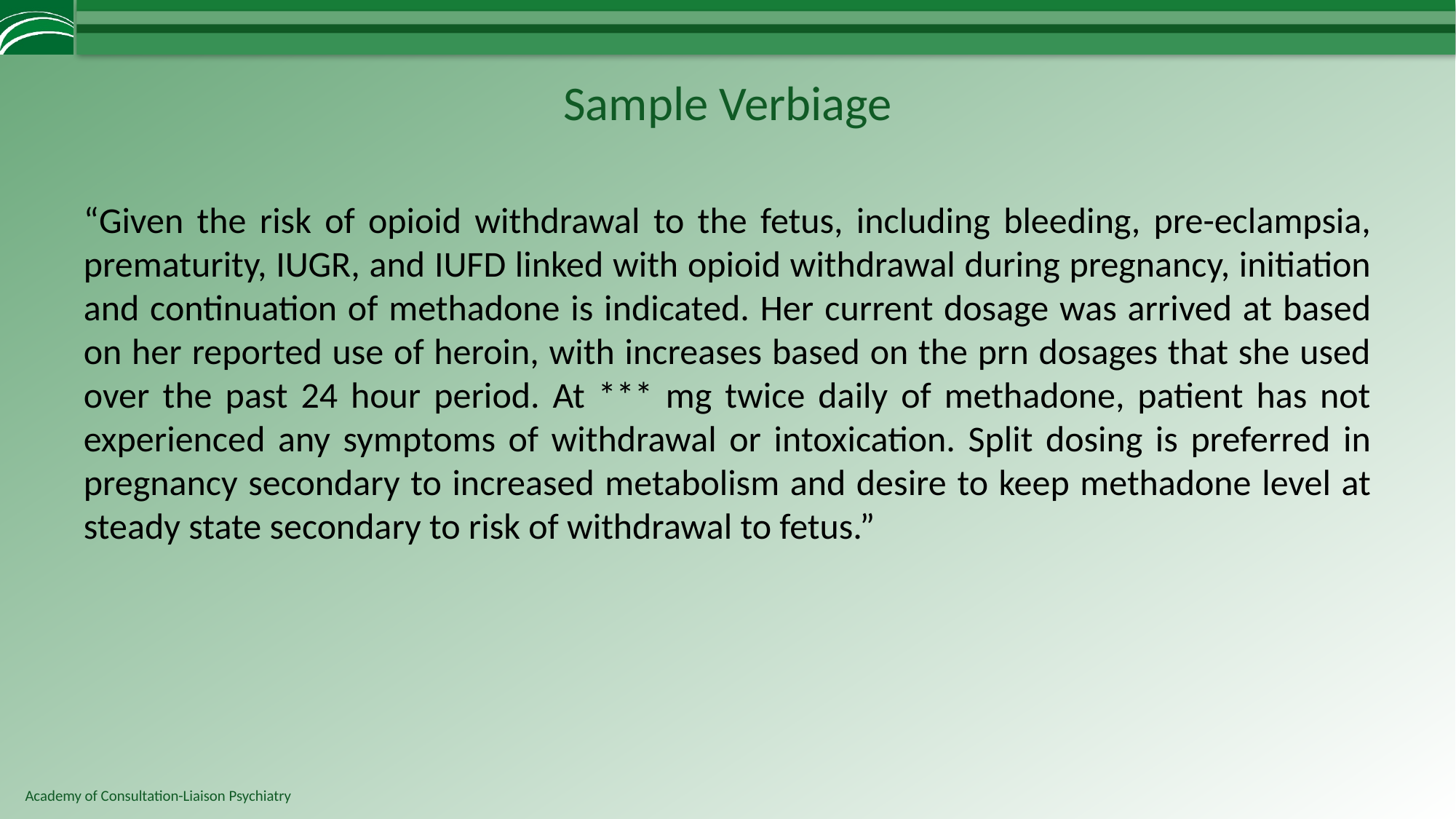

# Sample Verbiage
“Given the risk of opioid withdrawal to the fetus, including bleeding, pre-eclampsia, prematurity, IUGR, and IUFD linked with opioid withdrawal during pregnancy, initiation and continuation of methadone is indicated. Her current dosage was arrived at based on her reported use of heroin, with increases based on the prn dosages that she used over the past 24 hour period. At *** mg twice daily of methadone, patient has not experienced any symptoms of withdrawal or intoxication. Split dosing is preferred in pregnancy secondary to increased metabolism and desire to keep methadone level at steady state secondary to risk of withdrawal to fetus.”